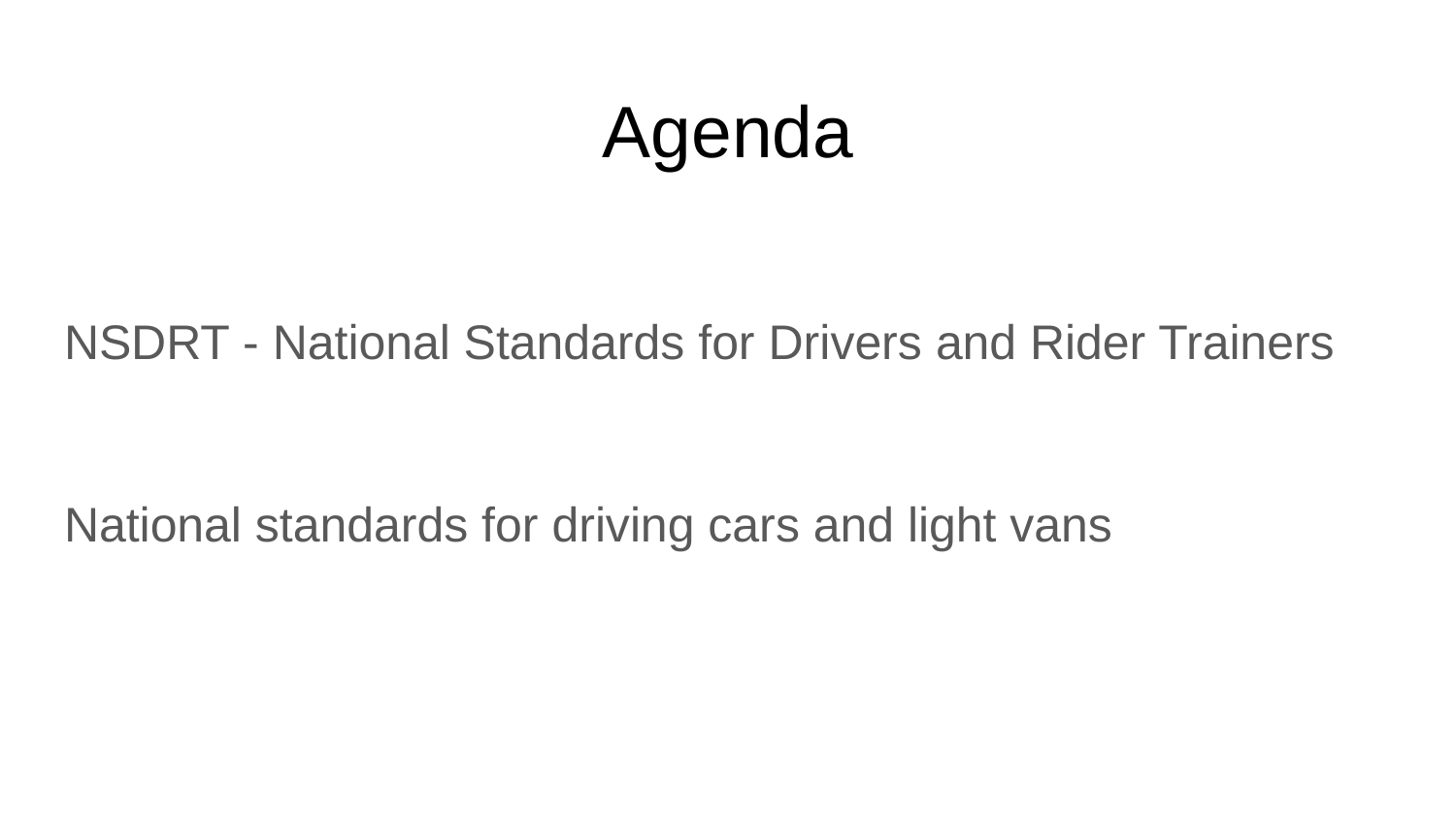

# Agenda
NSDRT - National Standards for Drivers and Rider Trainers

National standards for driving cars and light vans